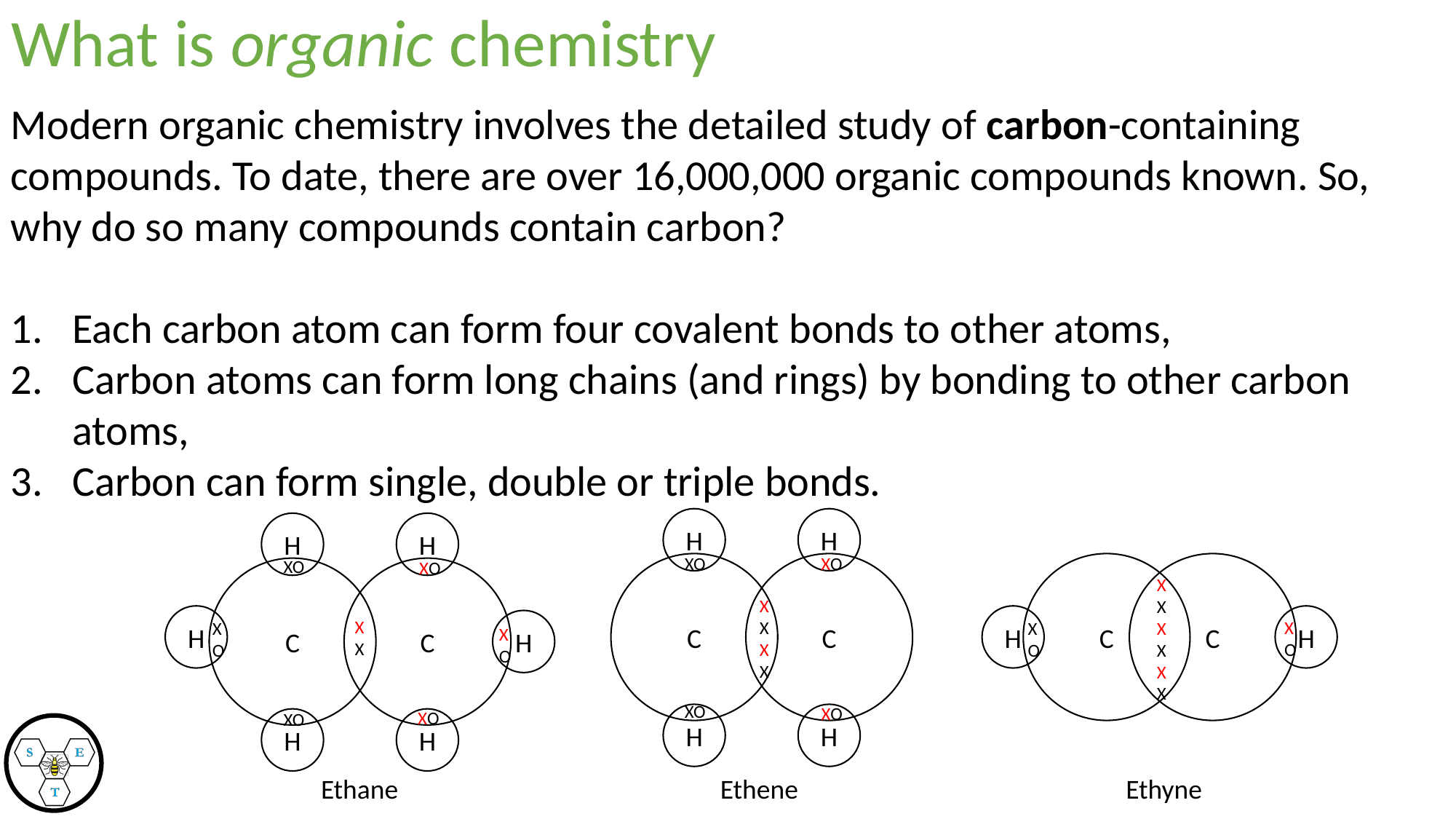

What is organic chemistry
Modern organic chemistry involves the detailed study of carbon-containing compounds. To date, there are over 16,000,000 organic compounds known. So, why do so many compounds contain carbon?

Each carbon atom can form four covalent bonds to other atoms,
Carbon atoms can form long chains (and rings) by bonding to other carbon atoms,
Carbon can form single, double or triple bonds.
H
H
H
H
XO
XO
XO
XO
C
C
C
C
C
C
XXXXXX
XXXX
H
H
H
XX
H
XO
XO
XO
XO
XO
XO
XO
XO
H
H
H
H
           Ethane			     Ethene 			Ethyne